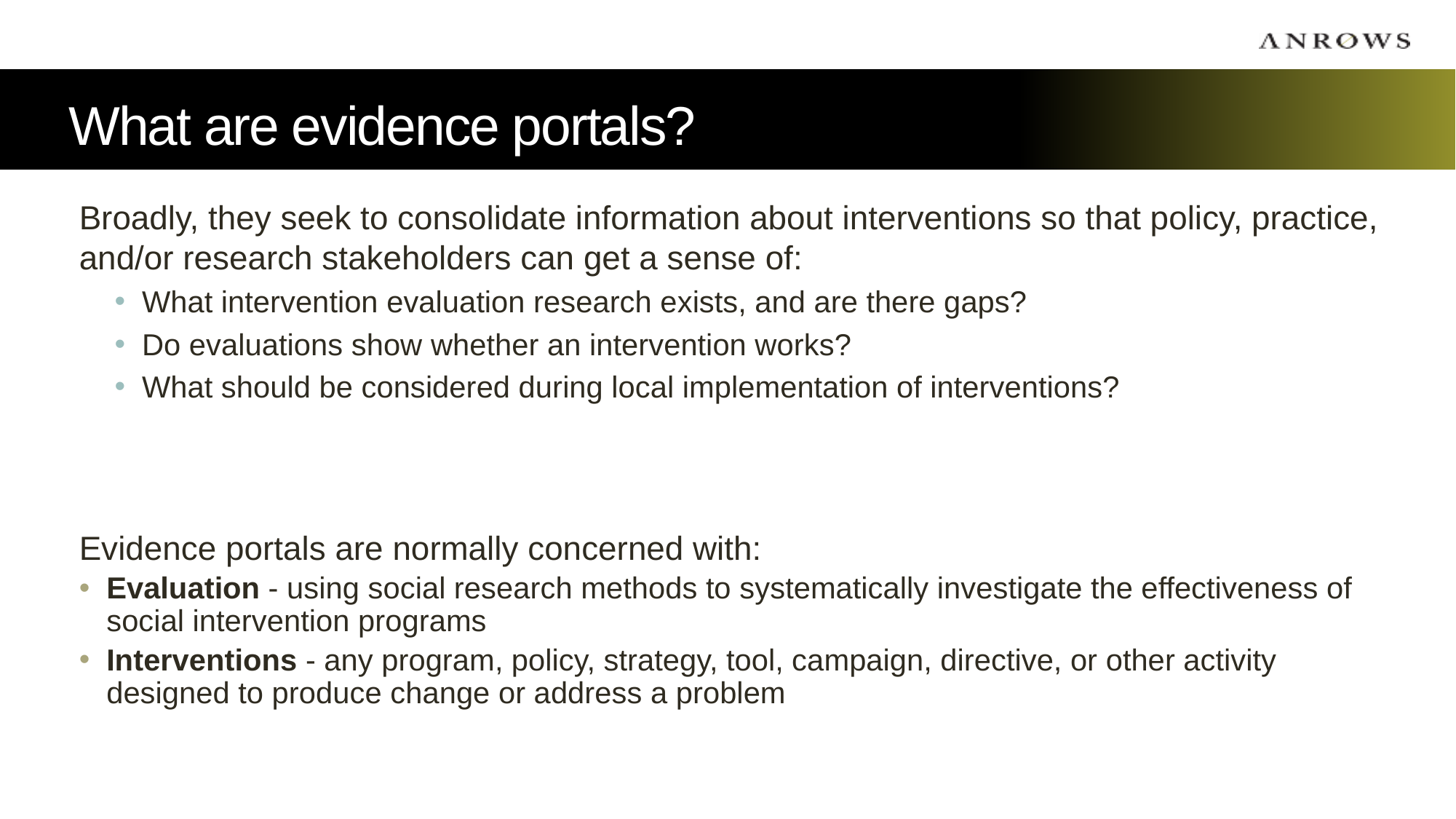

# What are evidence portals?
Broadly, they seek to consolidate information about interventions so that policy, practice, and/or research stakeholders can get a sense of:
What intervention evaluation research exists, and are there gaps?
Do evaluations show whether an intervention works?
What should be considered during local implementation of interventions?

Evidence portals are normally concerned with:
Evaluation - using social research methods to systematically investigate the effectiveness of social intervention programs
Interventions - any program, policy, strategy, tool, campaign, directive, or other activity designed to produce change or address a problem